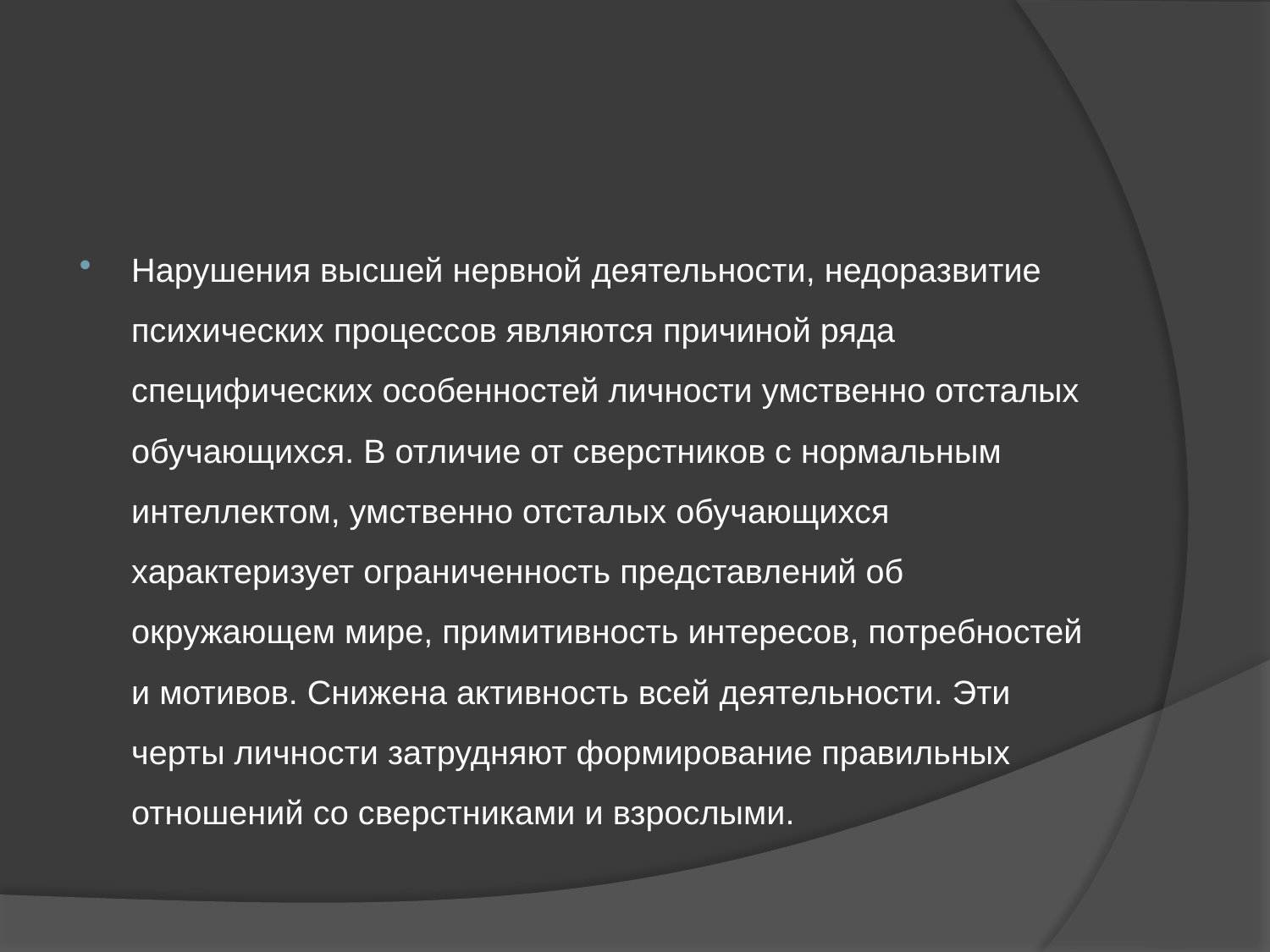

Нарушения высшей нервной деятельности, недоразвитие психических процессов являются причиной ряда специфических особенностей личности умственно отсталых обучающихся. В отличие от сверстников с нормальным интеллектом, умственно отсталых обучающихся  характеризует ограниченность представлений об окружающем мире, примитивность интересов, потребностей и мотивов. Снижена активность всей деятельности. Эти черты личности затрудняют формирование правильных отношений со сверстниками и взрослыми.